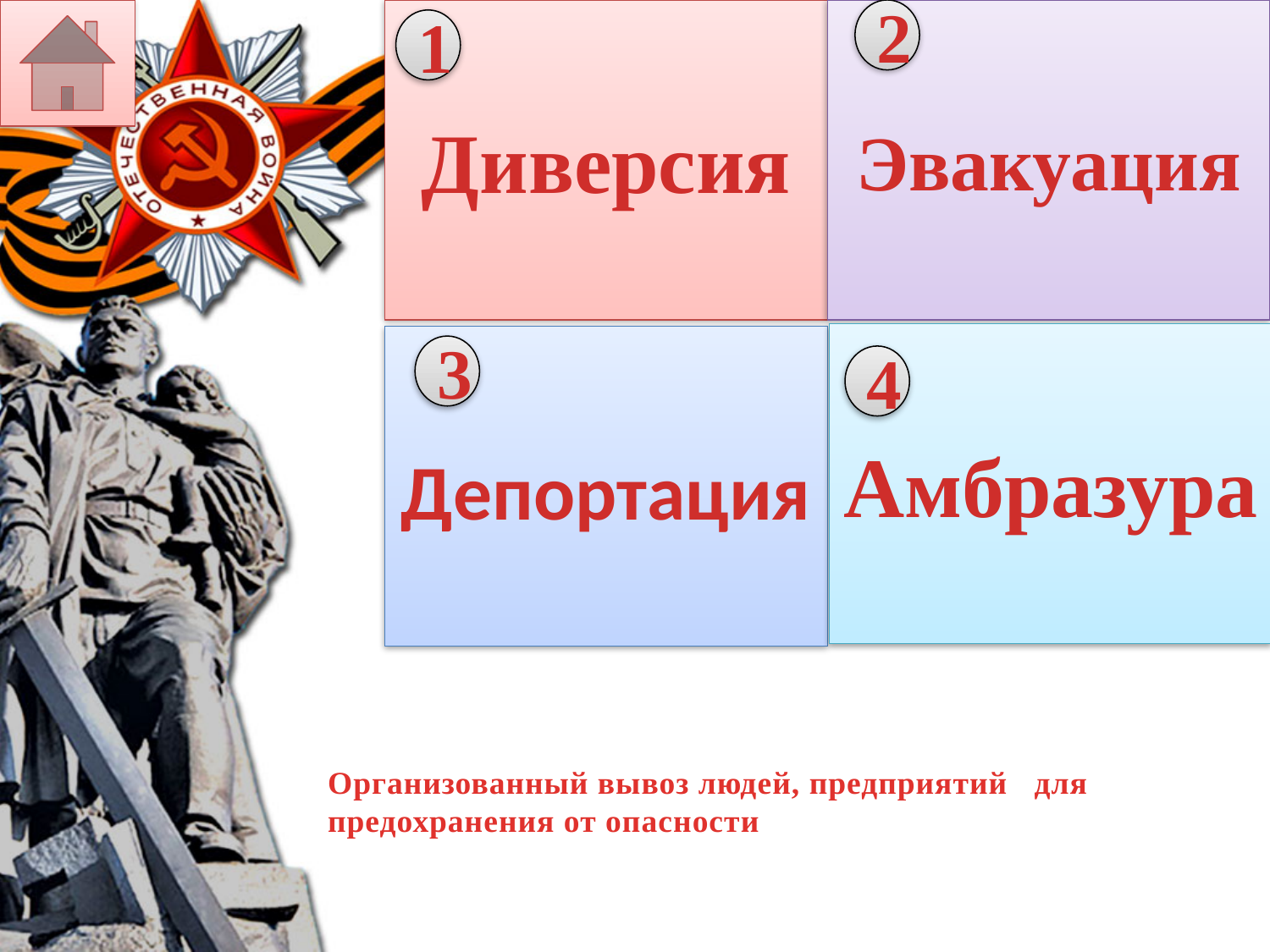

Диверсия
Эвакуация
2
1
Амбразура
Депортация
3
4
# Организованный вывоз людей, предприятий   для предохранения от опасности